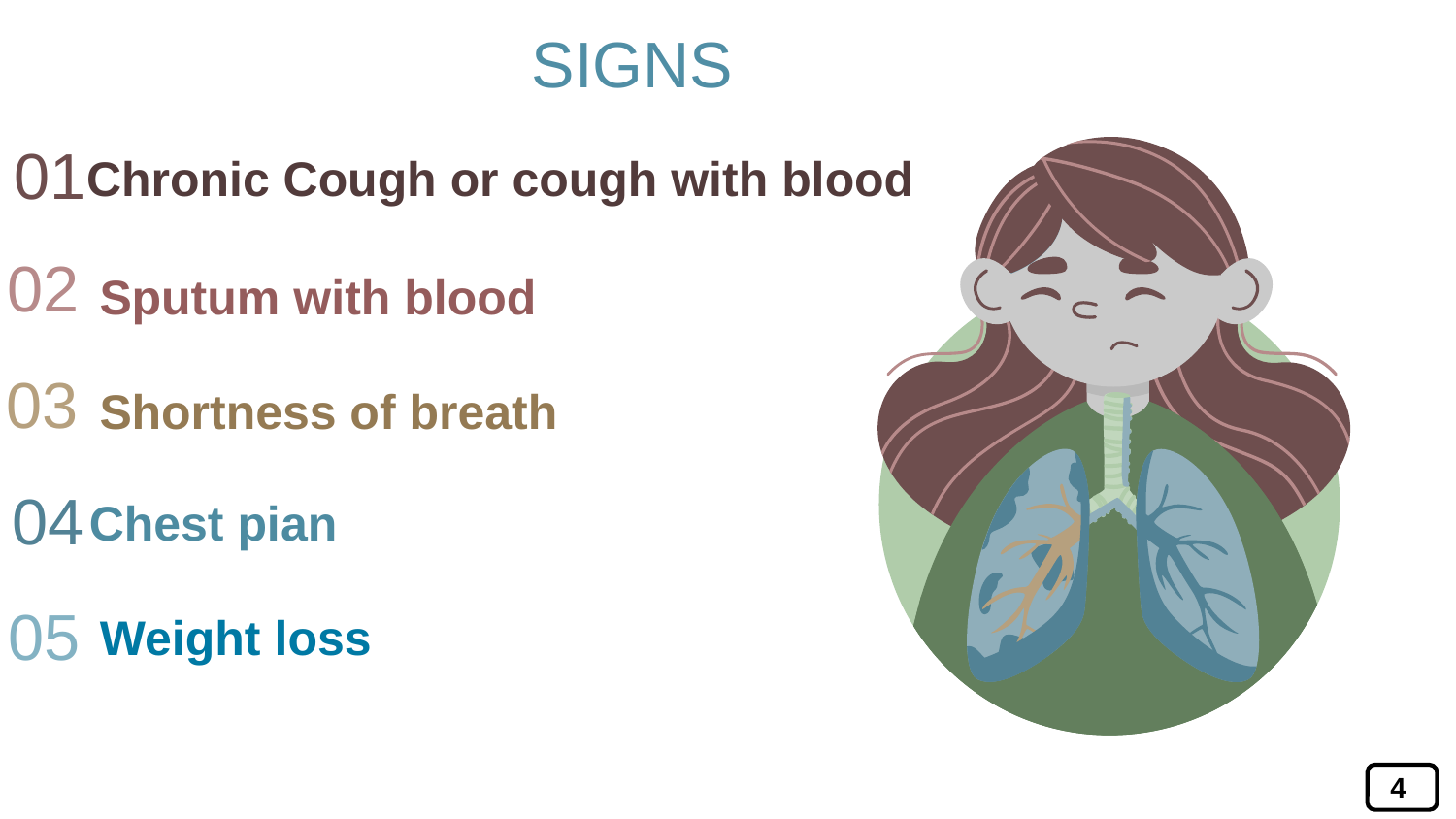

# SIGNS

 Chronic Cough or cough with blood
01

Sputum with blood
02

Shortness of breath
03

04

Chest pian

05
Weight loss
4